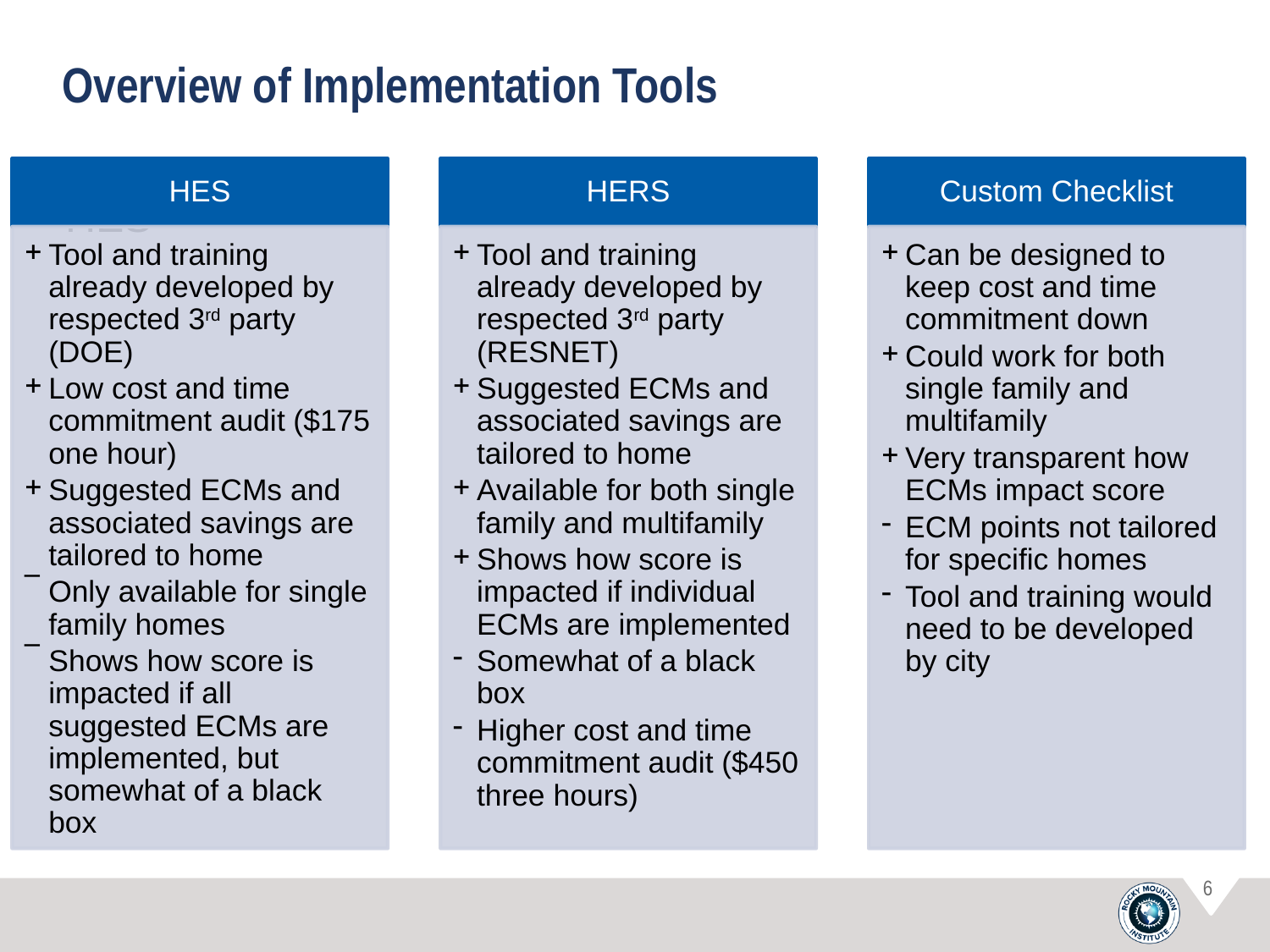

# Overview of Implementation Tools
HES
Tool and training already developed by respected 3rd party (DOE)
Low cost and time commitment audit ($175 one hour)
Suggested ECMs and associated savings are tailored to home
Only available for single family homes
Shows how score is impacted if all suggested ECMs are implemented, but somewhat of a black box
HERS
Tool and training already developed by respected 3rd party (RESNET)
Suggested ECMs and associated savings are tailored to home
Available for both single family and multifamily
Shows how score is impacted if individual ECMs are implemented
Somewhat of a black box
Higher cost and time commitment audit ($450 three hours)
Custom Checklist
Can be designed to keep cost and time commitment down
Could work for both single family and multifamily
Very transparent how ECMs impact score
ECM points not tailored for specific homes
Tool and training would need to be developed by city

HES